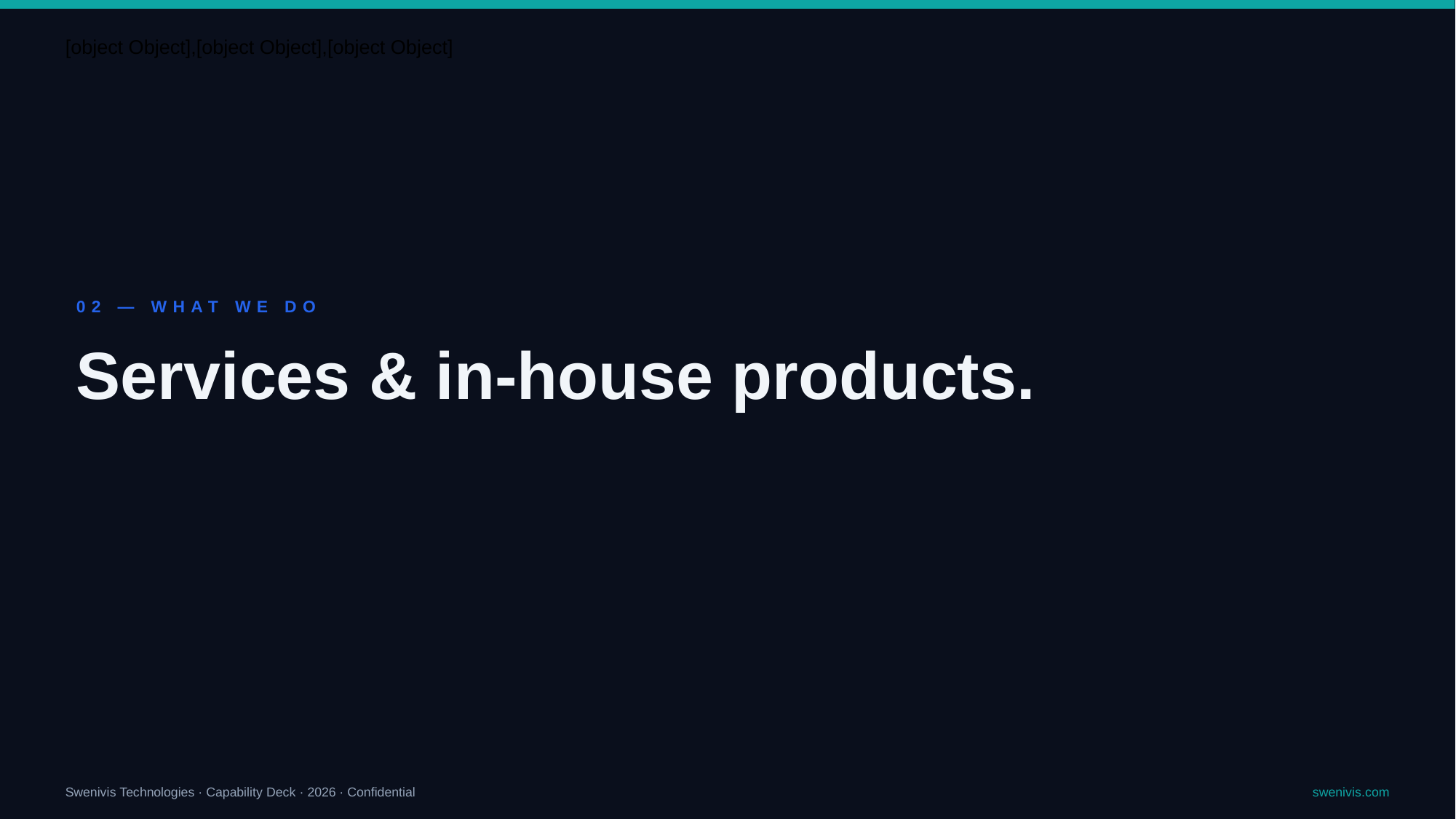

02 — WHAT WE DO
Services & in-house products.